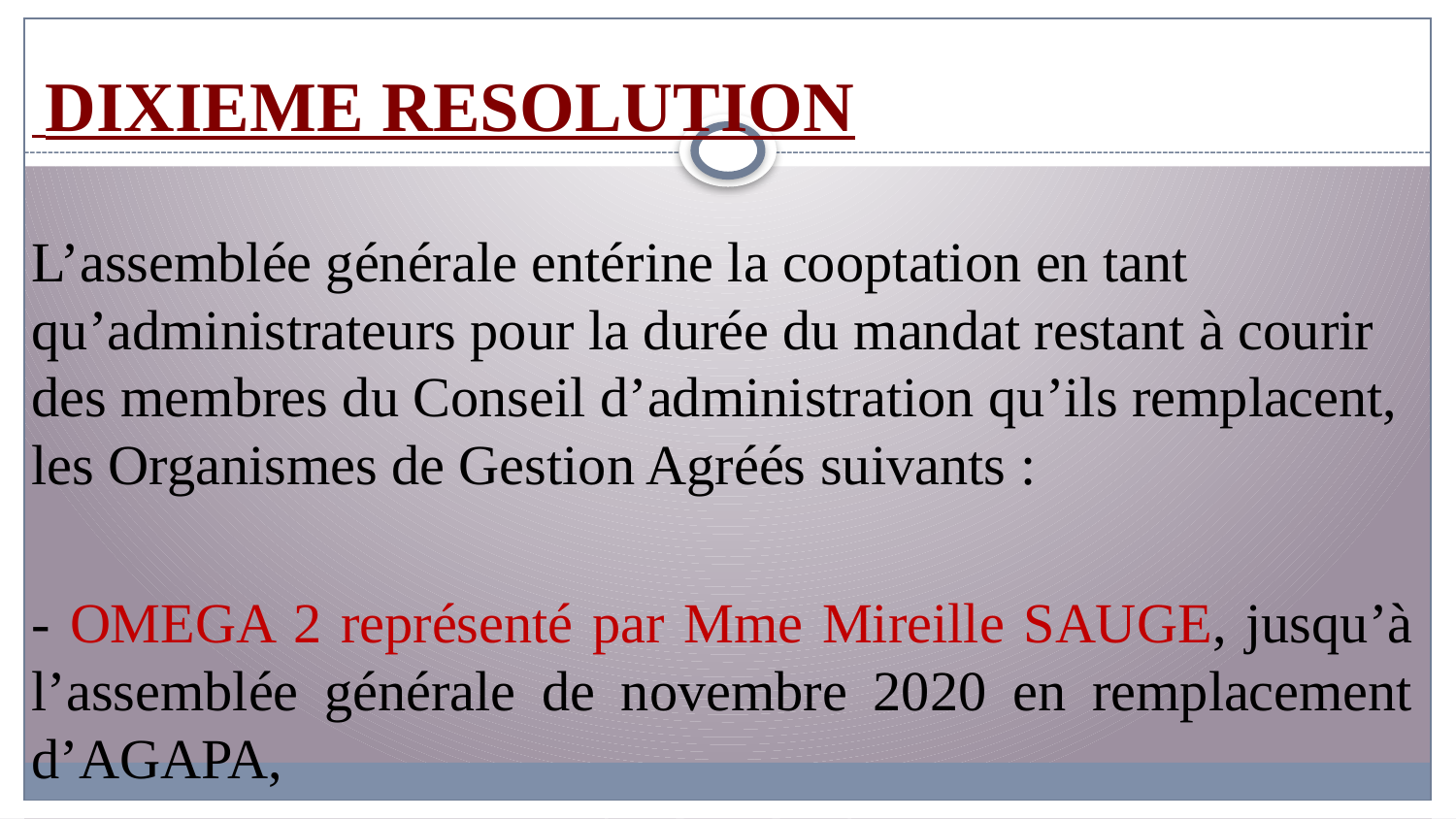

DIXIEME RESOLUTION

L’assemblée générale entérine la cooptation en tant qu’administrateurs pour la durée du mandat restant à courir des membres du Conseil d’administration qu’ils remplacent, les Organismes de Gestion Agréés suivants :

- OMEGA 2 représenté par Mme Mireille SAUGE, jusqu’à l’assemblée générale de novembre 2020 en remplacement d’AGAPA,